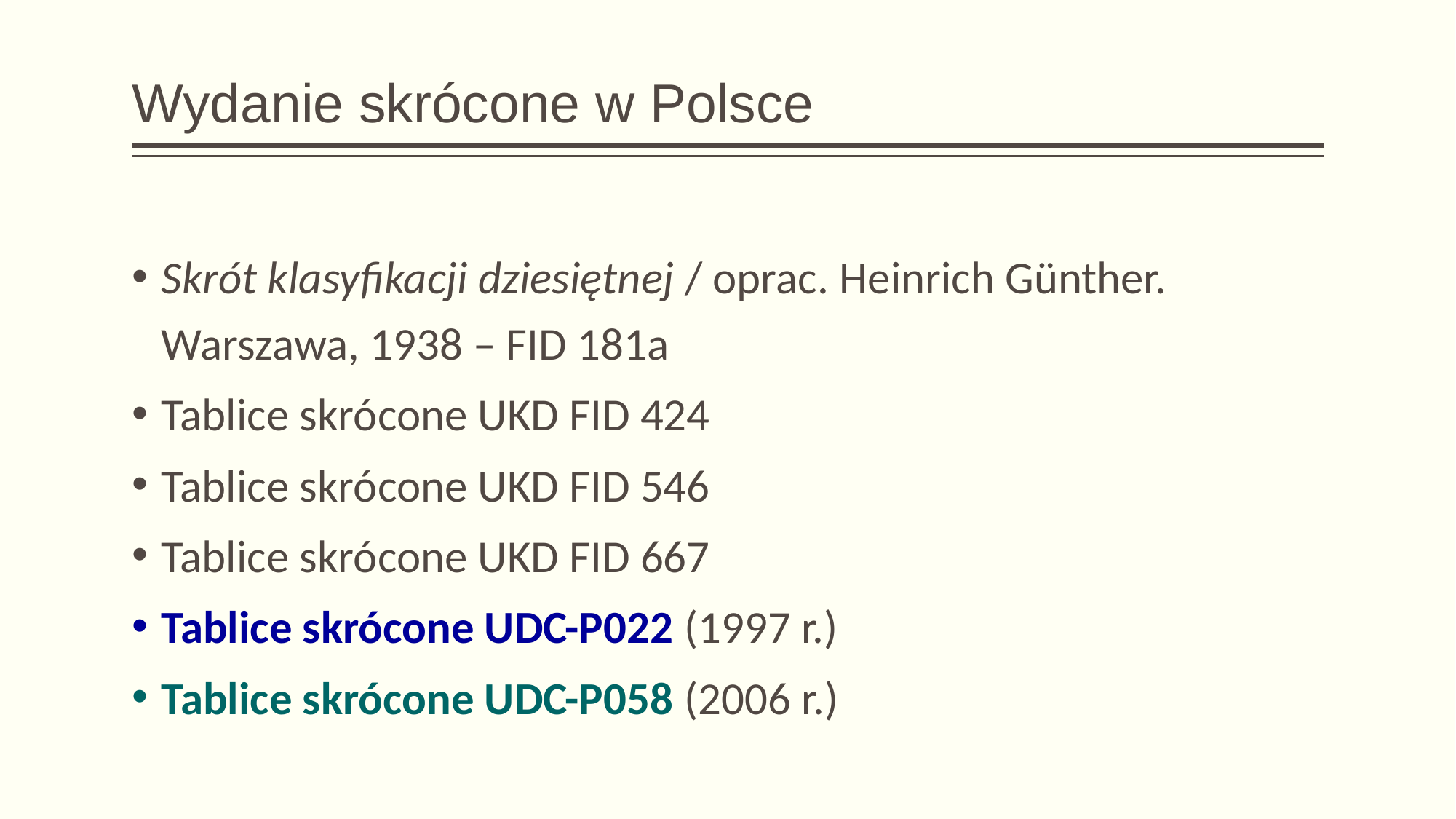

# Wydanie skrócone w Polsce

Skrót klasyfikacji dziesiętnej / oprac. Heinrich Günther. Warszawa, 1938 – FID 181a
Tablice skrócone UKD FID 424
Tablice skrócone UKD FID 546
Tablice skrócone UKD FID 667
Tablice skrócone UDC-P022 (1997 r.)
Tablice skrócone UDC-P058 (2006 r.)